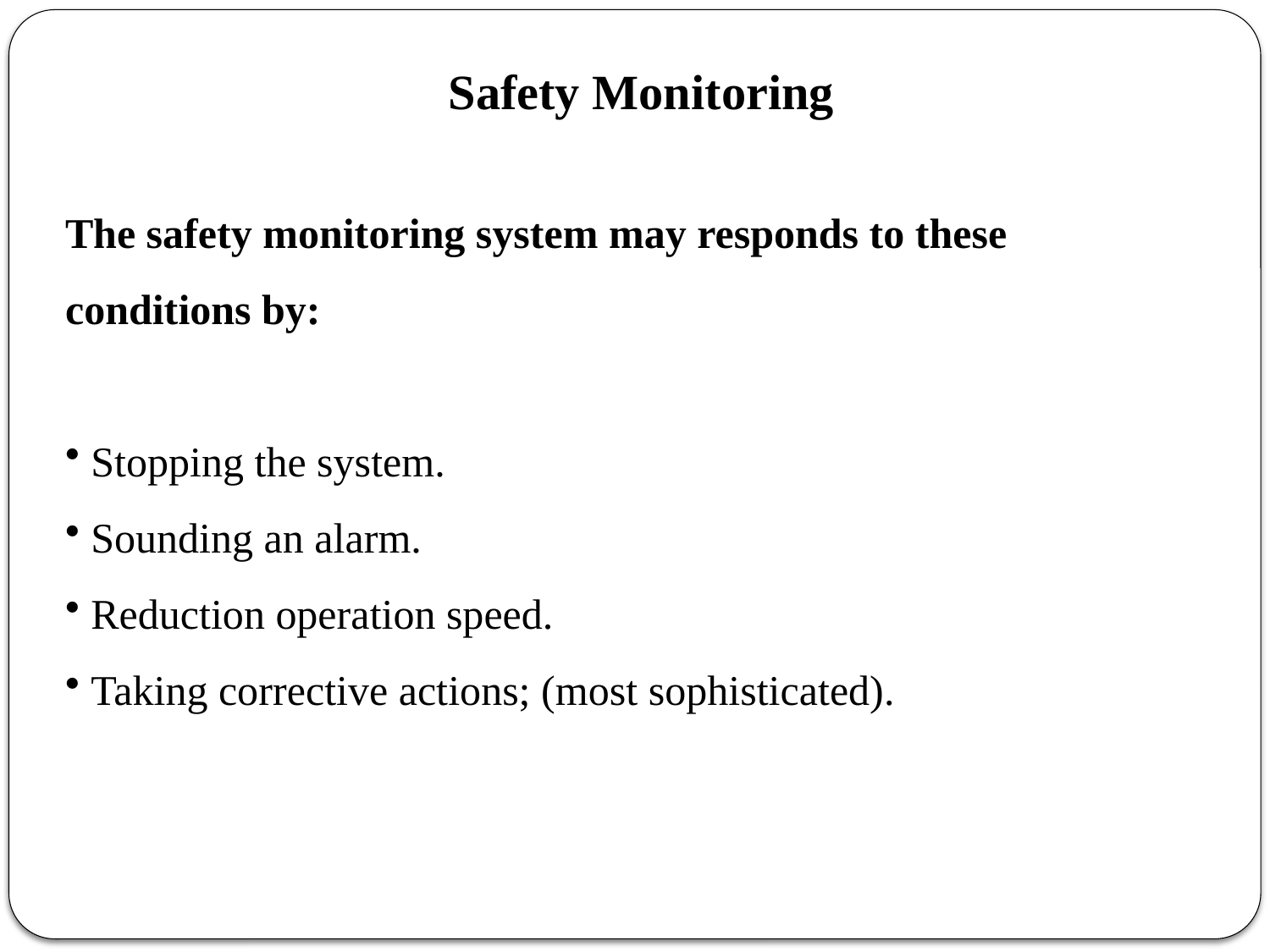

Safety Monitoring
The safety monitoring system may responds to these conditions by:

 Stopping the system.
 Sounding an alarm.
 Reduction operation speed.
 Taking corrective actions; (most sophisticated).